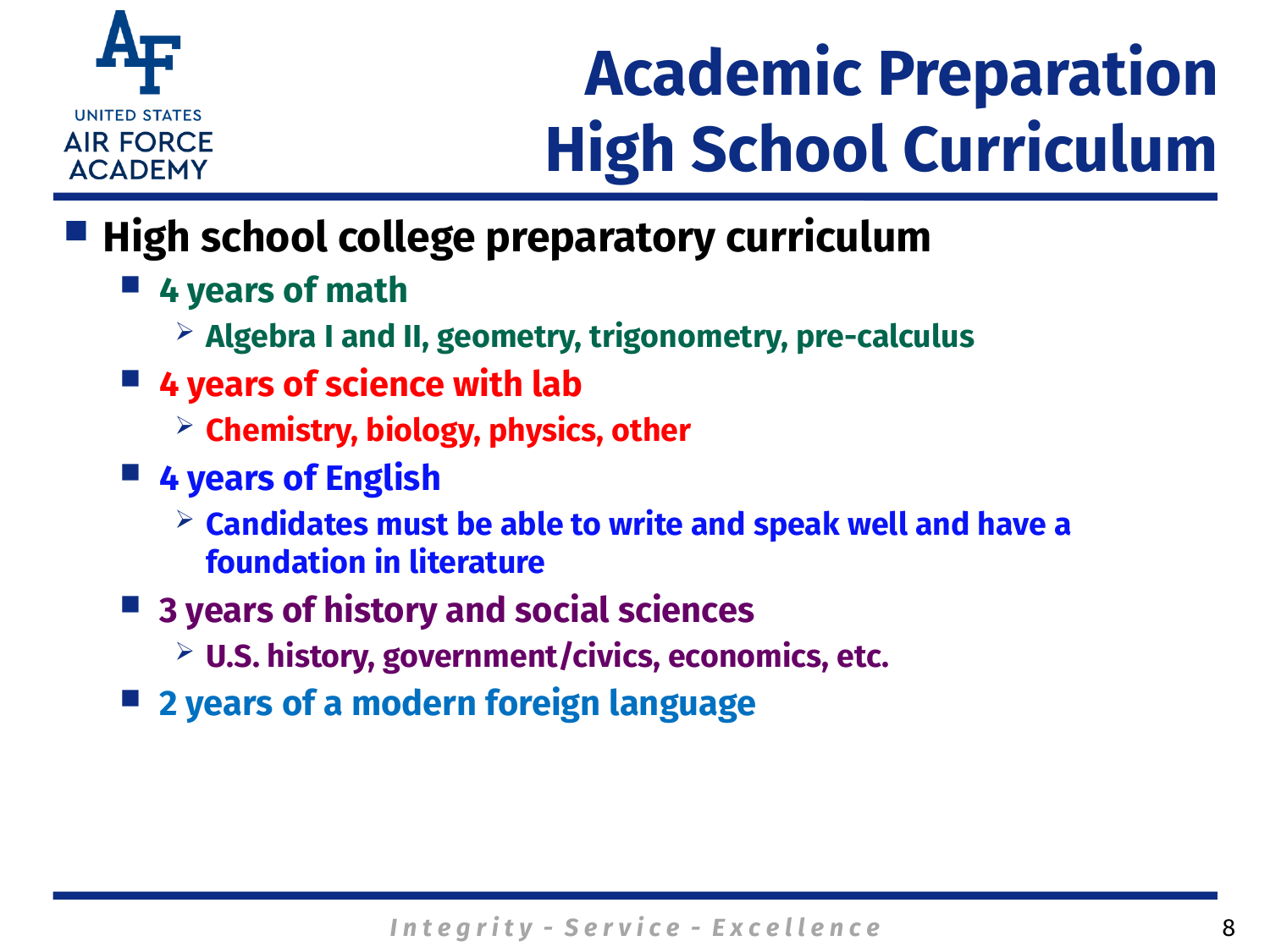

# Academic Preparation High School Curriculum
High school college preparatory curriculum
4 years of math
Algebra I and II, geometry, trigonometry, pre-calculus
4 years of science with lab
Chemistry, biology, physics, other
4 years of English
Candidates must be able to write and speak well and have a foundation in literature
3 years of history and social sciences
U.S. history, government/civics, economics, etc.
2 years of a modern foreign language

8